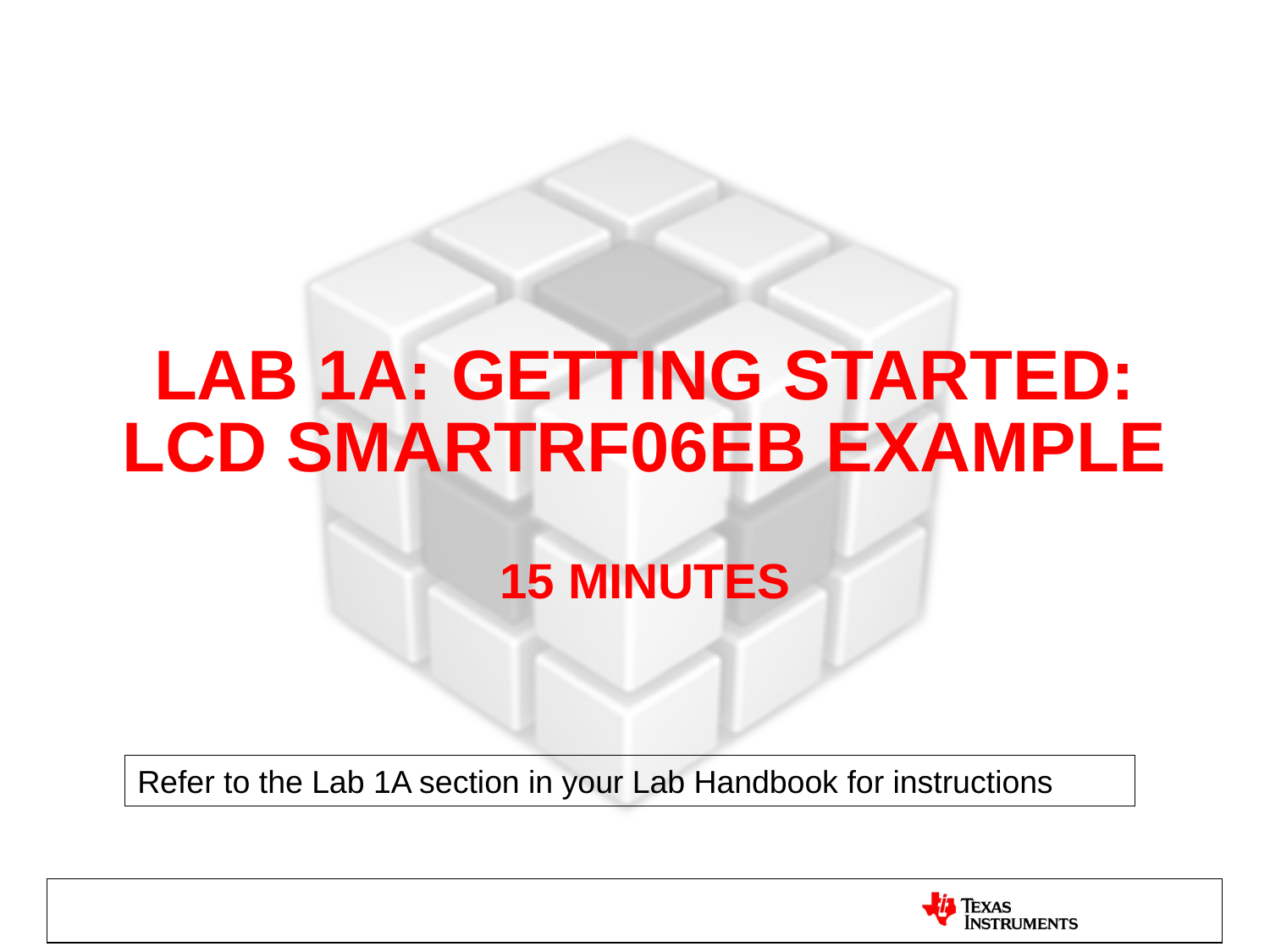

# Lab 1A: Getting Started: LCD SmartRF06EB Example 15 minutes
Refer to the Lab 1A section in your Lab Handbook for instructions